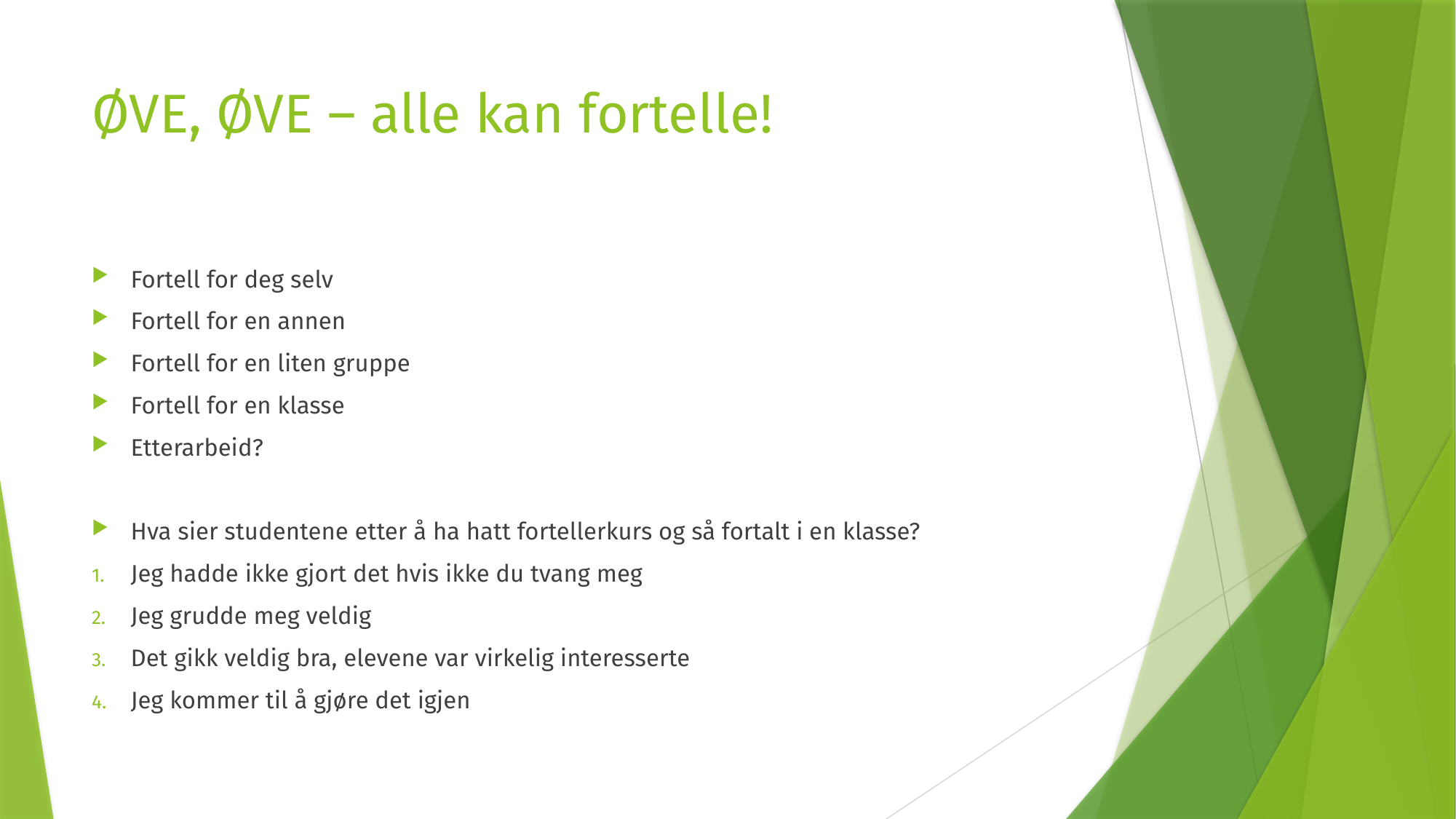

# ØVE, ØVE – alle kan fortelle!
Fortell for deg selv
Fortell for en annen
Fortell for en liten gruppe
Fortell for en klasse
Etterarbeid?

Hva sier studentene etter å ha hatt fortellerkurs og så fortalt i en klasse?
Jeg hadde ikke gjort det hvis ikke du tvang meg
Jeg grudde meg veldig
Det gikk veldig bra, elevene var virkelig interesserte
Jeg kommer til å gjøre det igjen